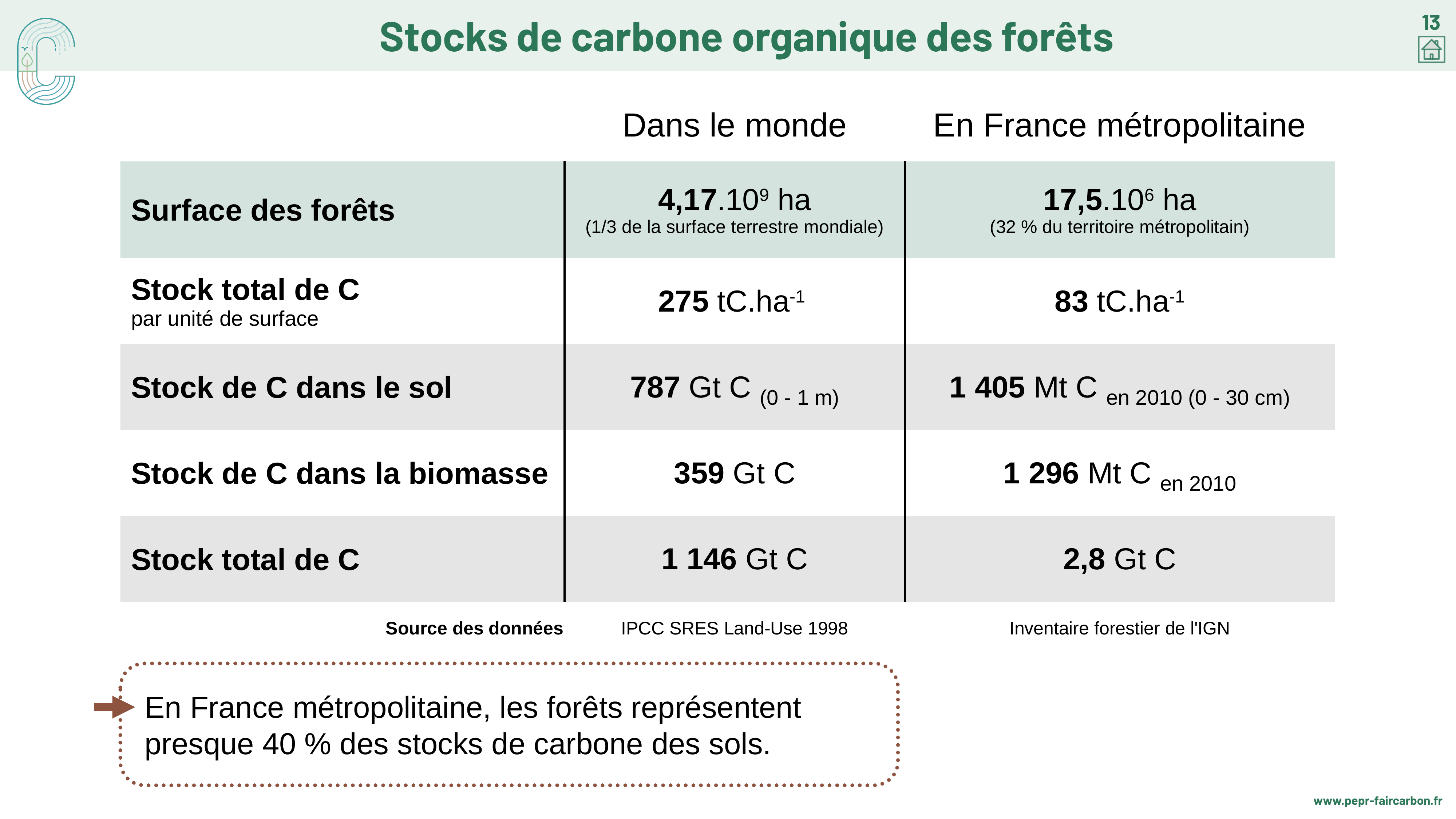

# Stocks de carbone organique des forêts

|  | Dans le monde | En France métropolitaine |
| --- | --- | --- |
| Surface des forêts | 4,17.109 ha (1/3 de la surface terrestre mondiale) | 17,5.106 ha (32 % du territoire métropolitain) |
| Stock total de C par unité de surface | 275 tC.ha-1 | 83 tC.ha-1 |
| Stock de C dans le sol | 787 Gt C (0 - 1 m) | 1 405 Mt C en 2010 (0 - 30 cm) |
| Stock de C dans la biomasse | 359 Gt C | 1 296 Mt C en 2010 |
| Stock total de C | 1 146 Gt C | 2,8 Gt C |
| Source des données | IPCC SRES Land-Use 1998 | Inventaire forestier de l'IGN |
En France métropolitaine, les forêts représentent presque 40 % des stocks de carbone des sols.
13